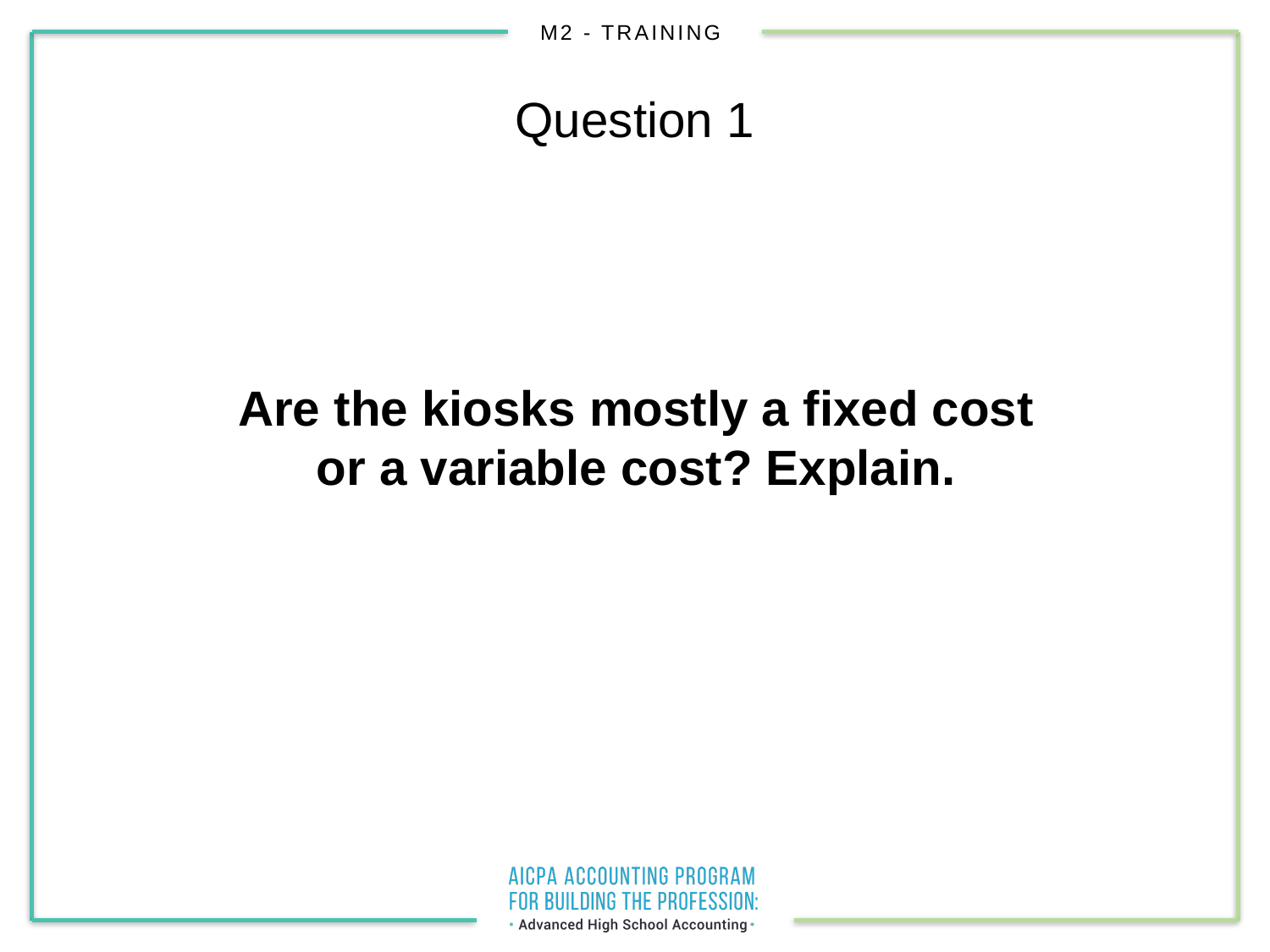

# Question 1
Are the kiosks mostly a fixed cost or a variable cost? Explain.